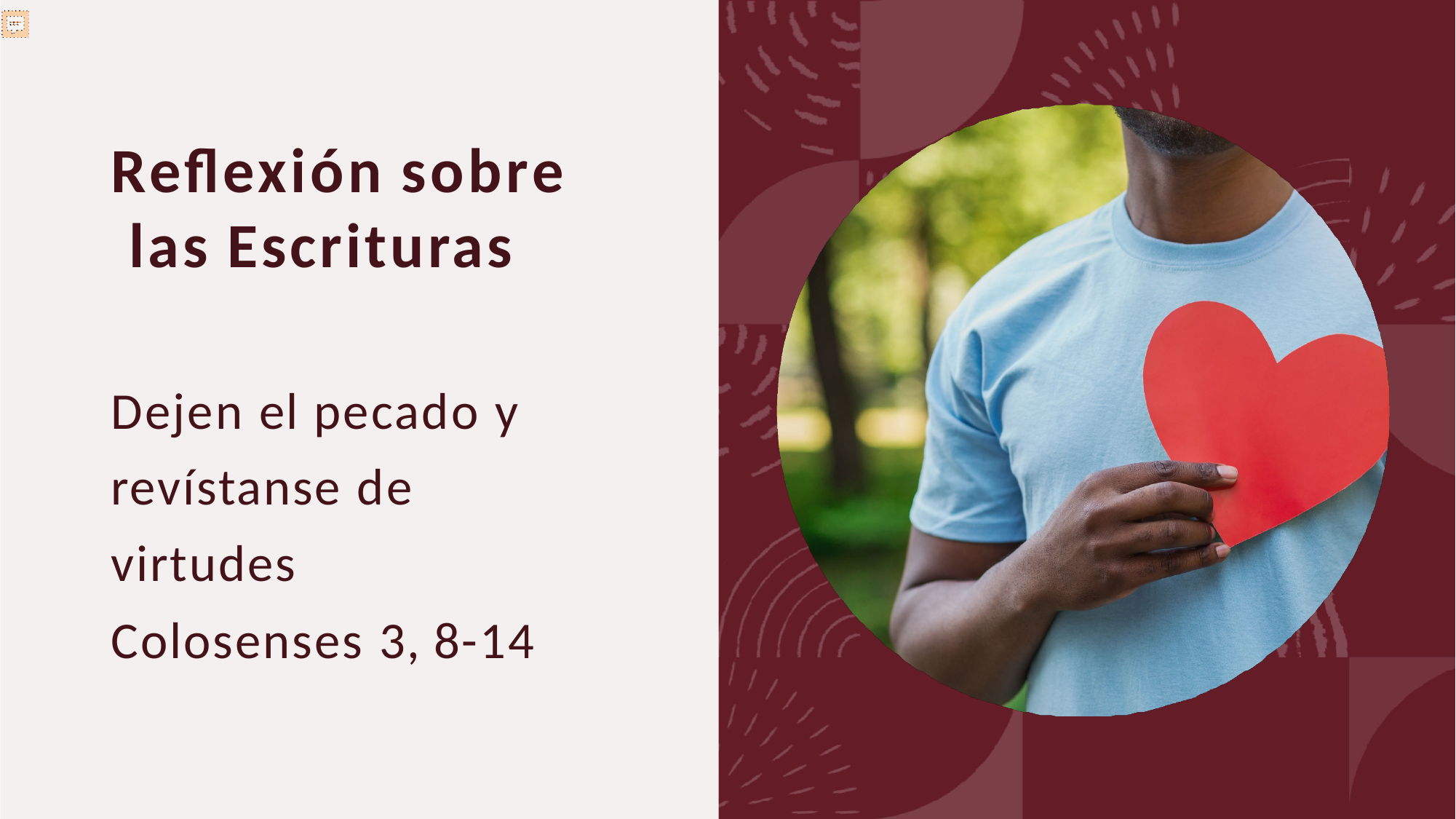

Reflexión sobre  las Escrituras
Dejen el pecado y  revístanse de virtudes
Colosenses 3, 8-14